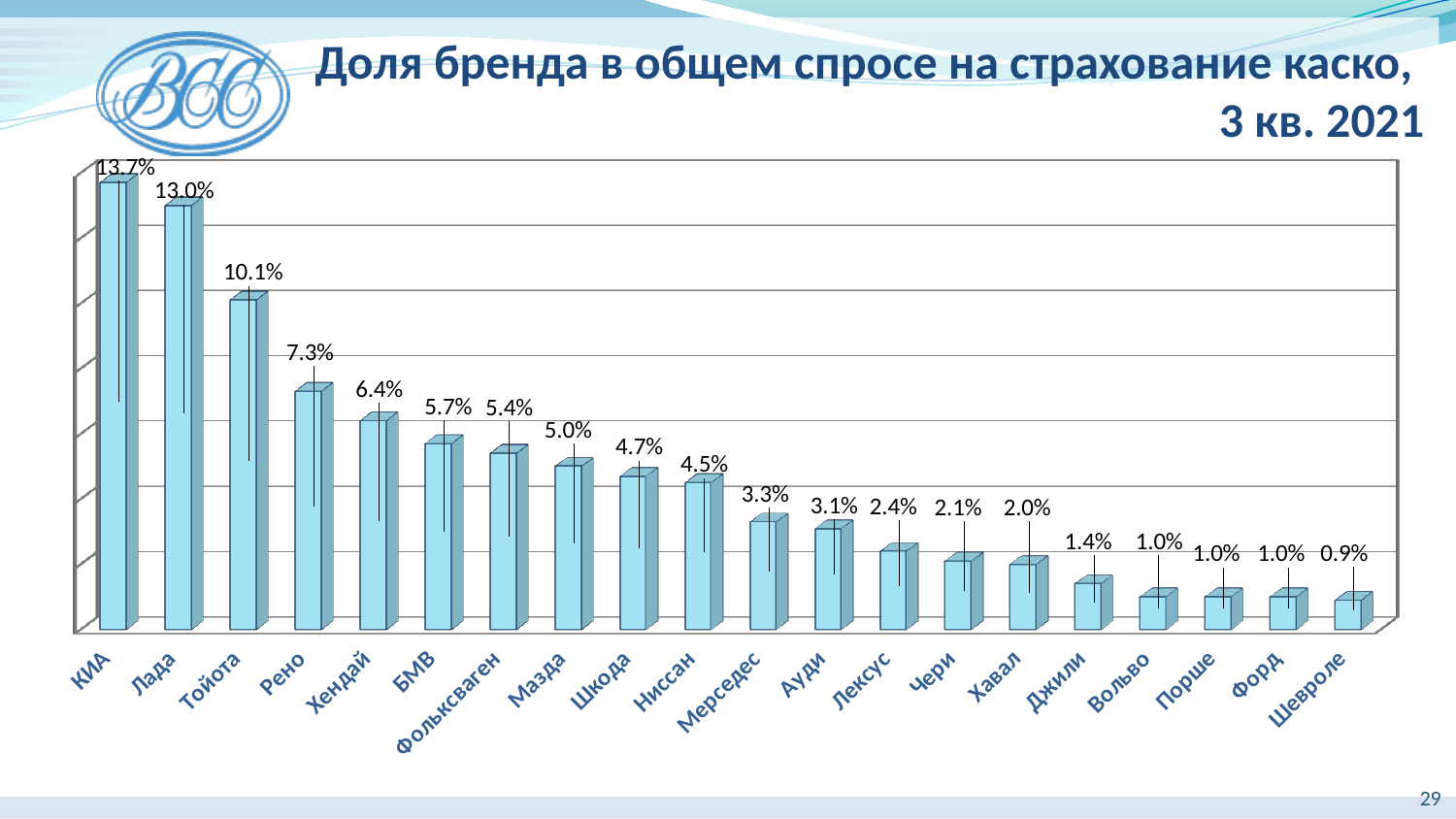

Доля бренда в общем спросе на страхование каско,
3 кв. 2021

[unsupported chart]

29